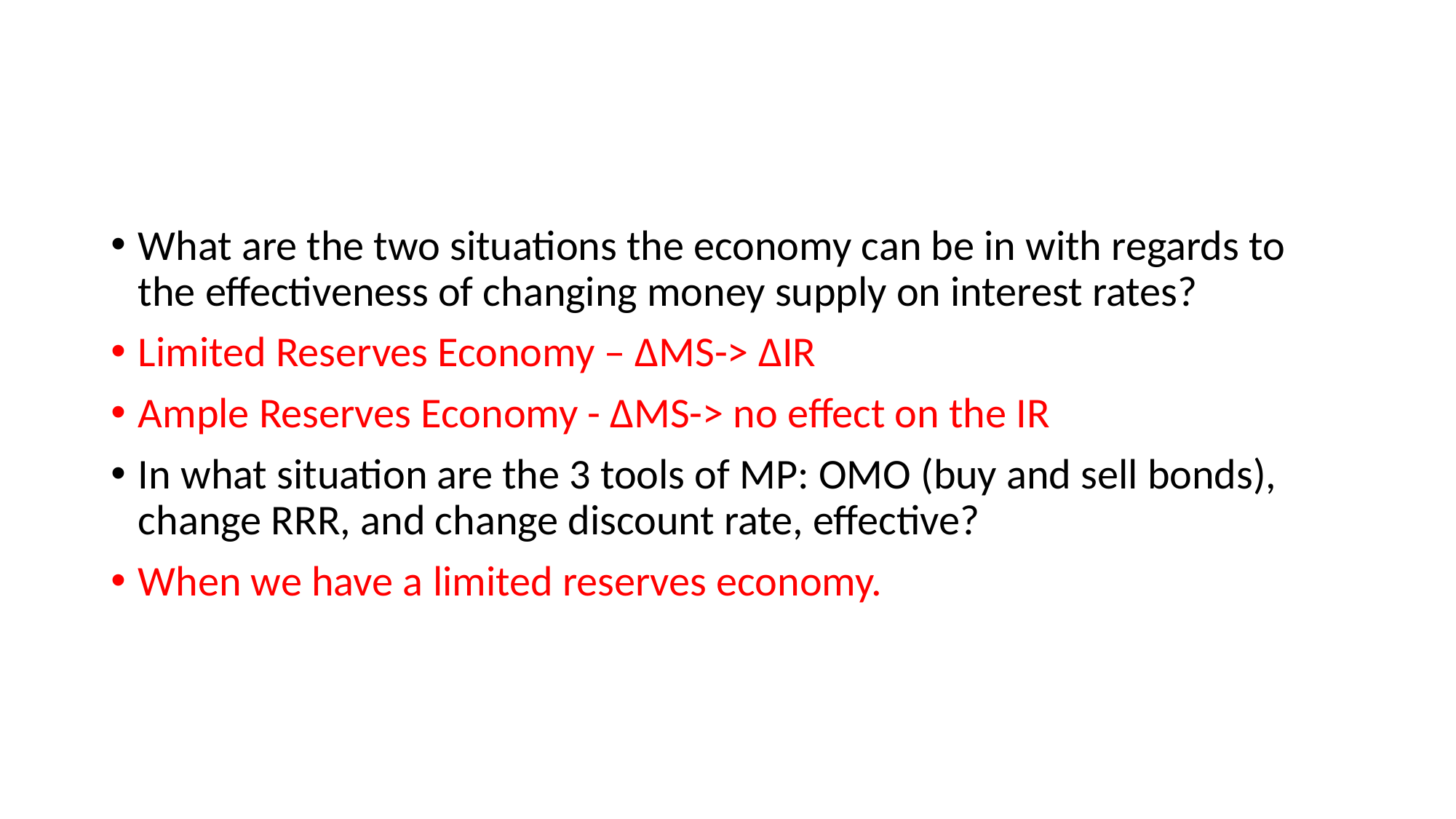

#
What are the two situations the economy can be in with regards to the effectiveness of changing money supply on interest rates?
Limited Reserves Economy – ∆MS-> ∆IR
Ample Reserves Economy - ∆MS-> no effect on the IR
In what situation are the 3 tools of MP: OMO (buy and sell bonds), change RRR, and change discount rate, effective?
When we have a limited reserves economy.